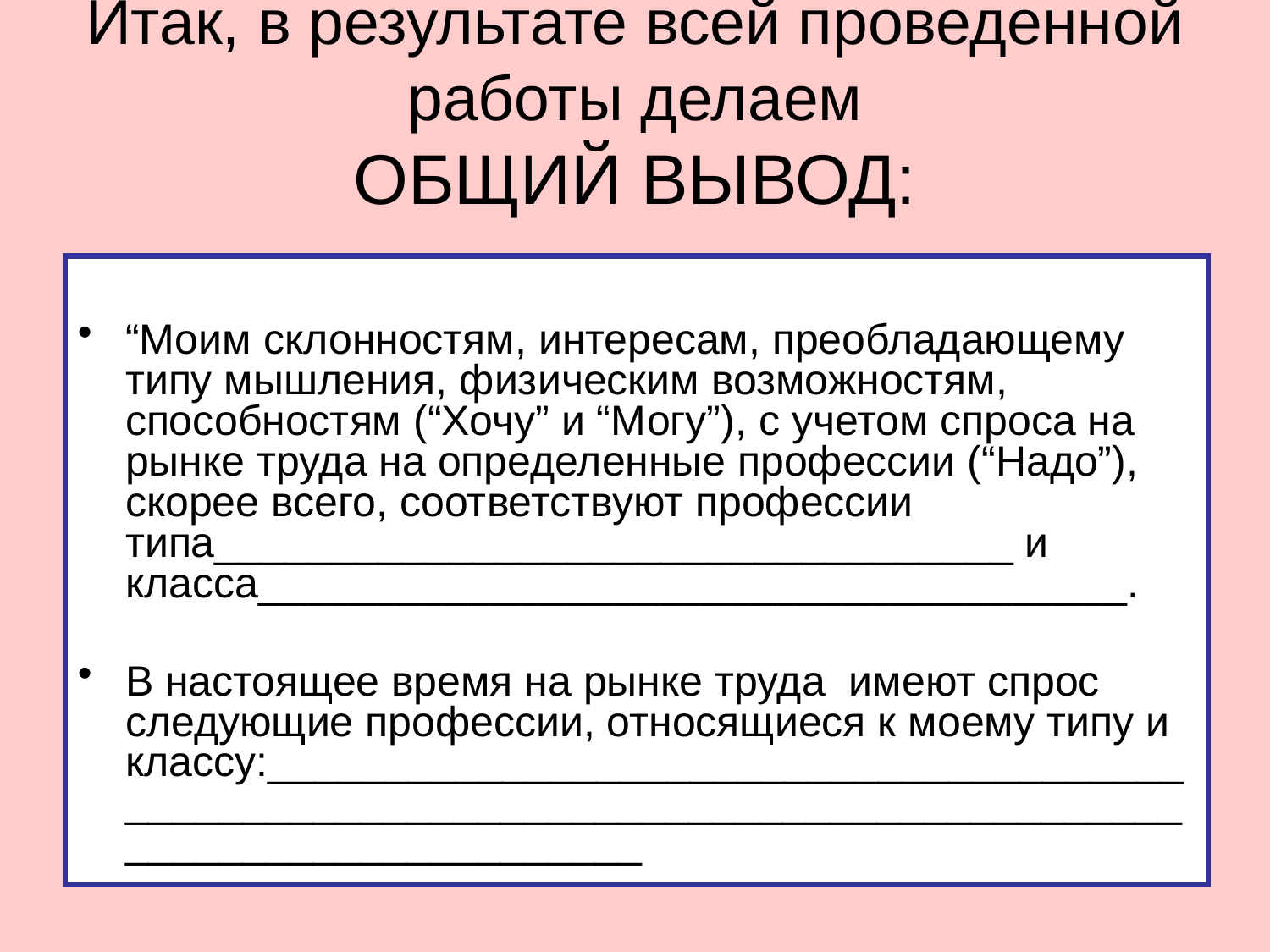

# Итак, в результате всей проведенной работы делаем ОБЩИЙ ВЫВОД:

“Моим склонностям, интересам, преобладающему типу мышления, физическим возможностям, способностям (“Хочу” и “Могу”), с учетом спроса на рынке труда на определенные профессии (“Надо”), скорее всего, соответствуют профессии типа__________________________________ и класса_____________________________________.

В настоящее время на рынке труда  имеют спрос следующие профессии, относящиеся к моему типу и классу:__________________________________________________________________________________________________________